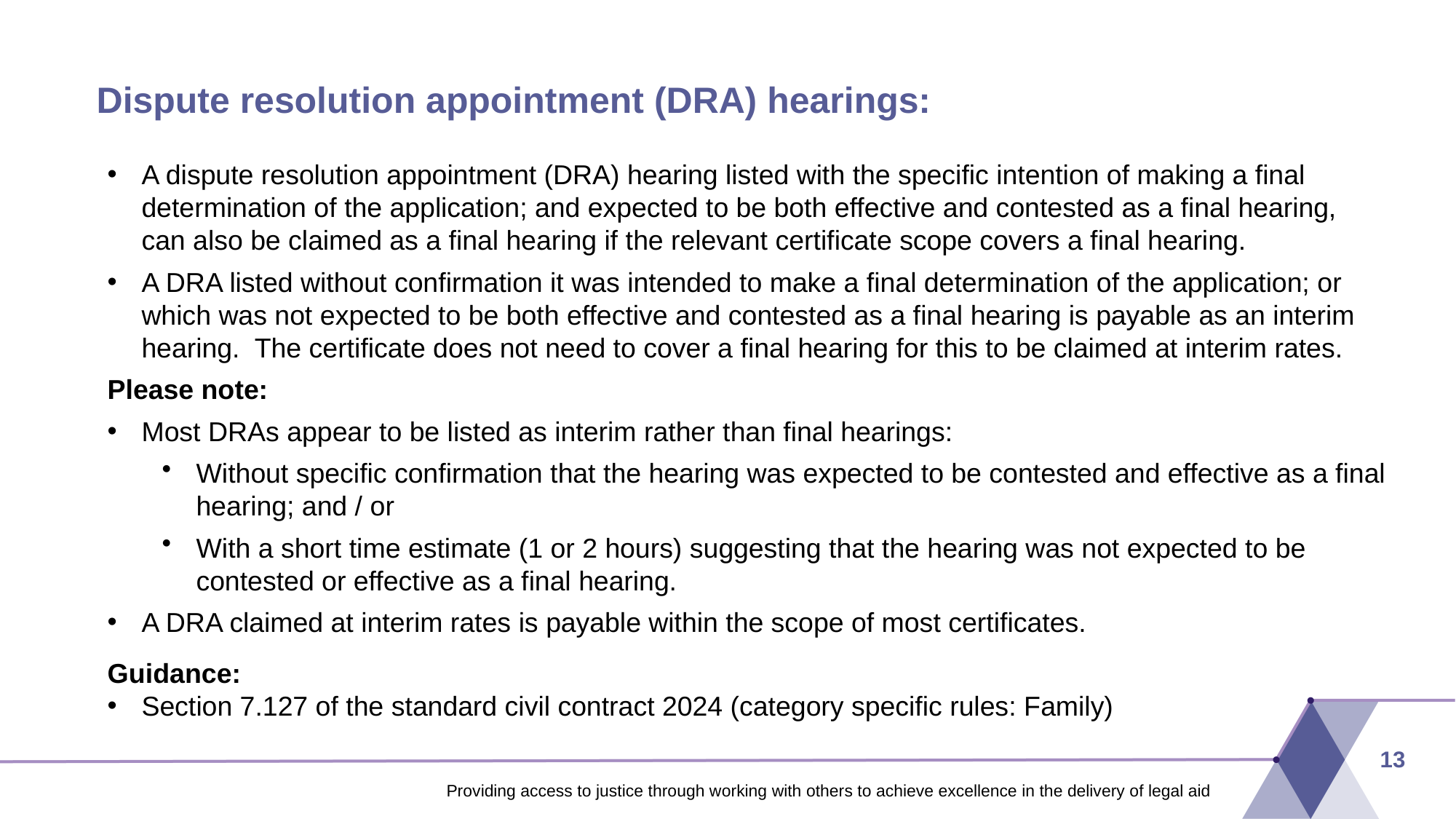

# Dispute resolution appointment (DRA) hearings:
A dispute resolution appointment (DRA) hearing listed with the specific intention of making a final determination of the application; and expected to be both effective and contested as a final hearing, can also be claimed as a final hearing if the relevant certificate scope covers a final hearing.
A DRA listed without confirmation it was intended to make a final determination of the application; or which was not expected to be both effective and contested as a final hearing is payable as an interim hearing.  The certificate does not need to cover a final hearing for this to be claimed at interim rates.
Please note:
Most DRAs appear to be listed as interim rather than final hearings:
Without specific confirmation that the hearing was expected to be contested and effective as a final hearing; and / or
With a short time estimate (1 or 2 hours) suggesting that the hearing was not expected to be contested or effective as a final hearing.
A DRA claimed at interim rates is payable within the scope of most certificates.
Guidance:
Section 7.127 of the standard civil contract 2024 (category specific rules: Family)
13
Providing access to justice through working with others to achieve excellence in the delivery of legal aid